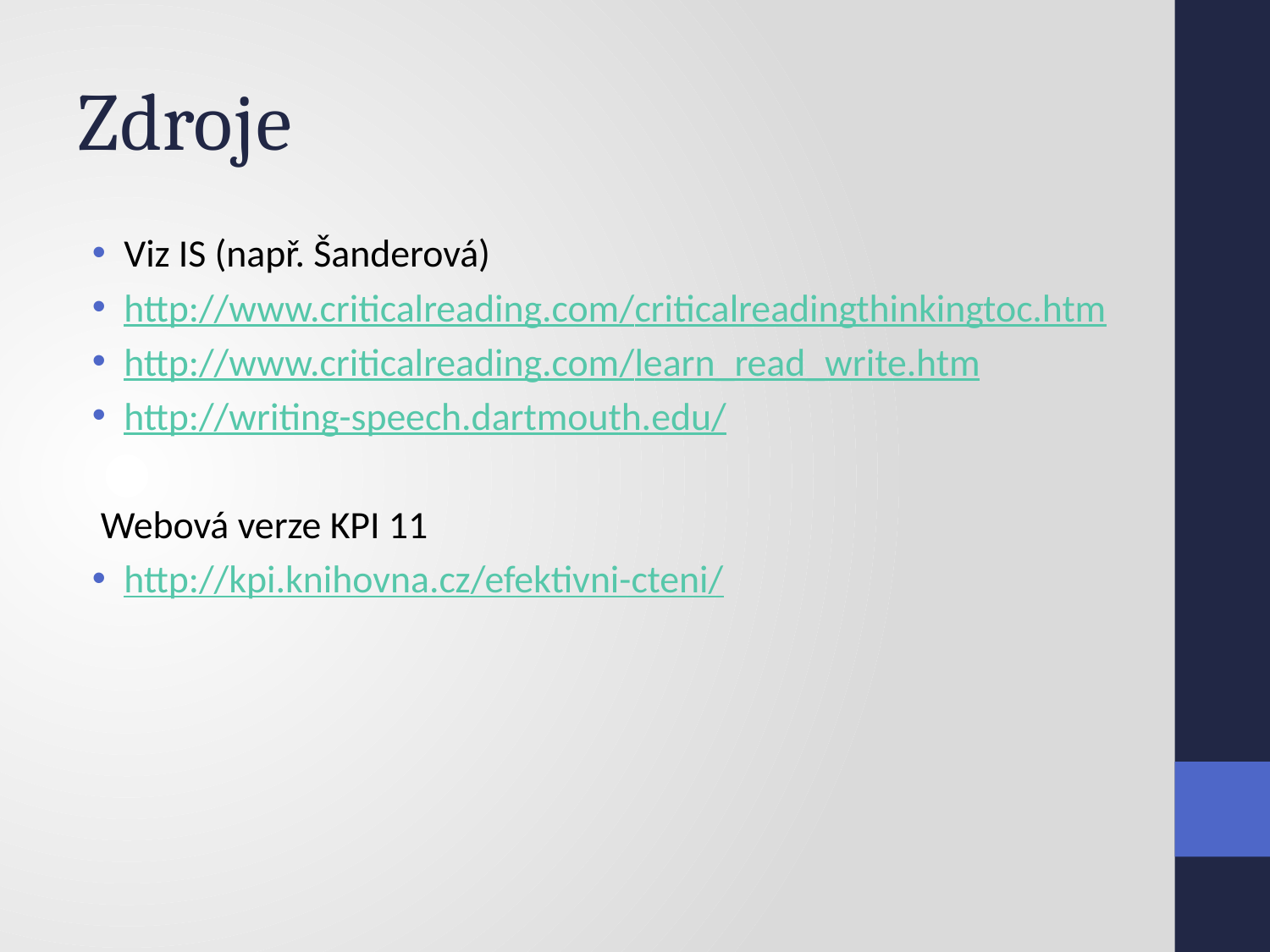

# Zdroje
Viz IS (např. Šanderová)
http://www.criticalreading.com/criticalreadingthinkingtoc.htm
http://www.criticalreading.com/learn_read_write.htm
http://writing-speech.dartmouth.edu/

 Webová verze KPI 11
http://kpi.knihovna.cz/efektivni-cteni/